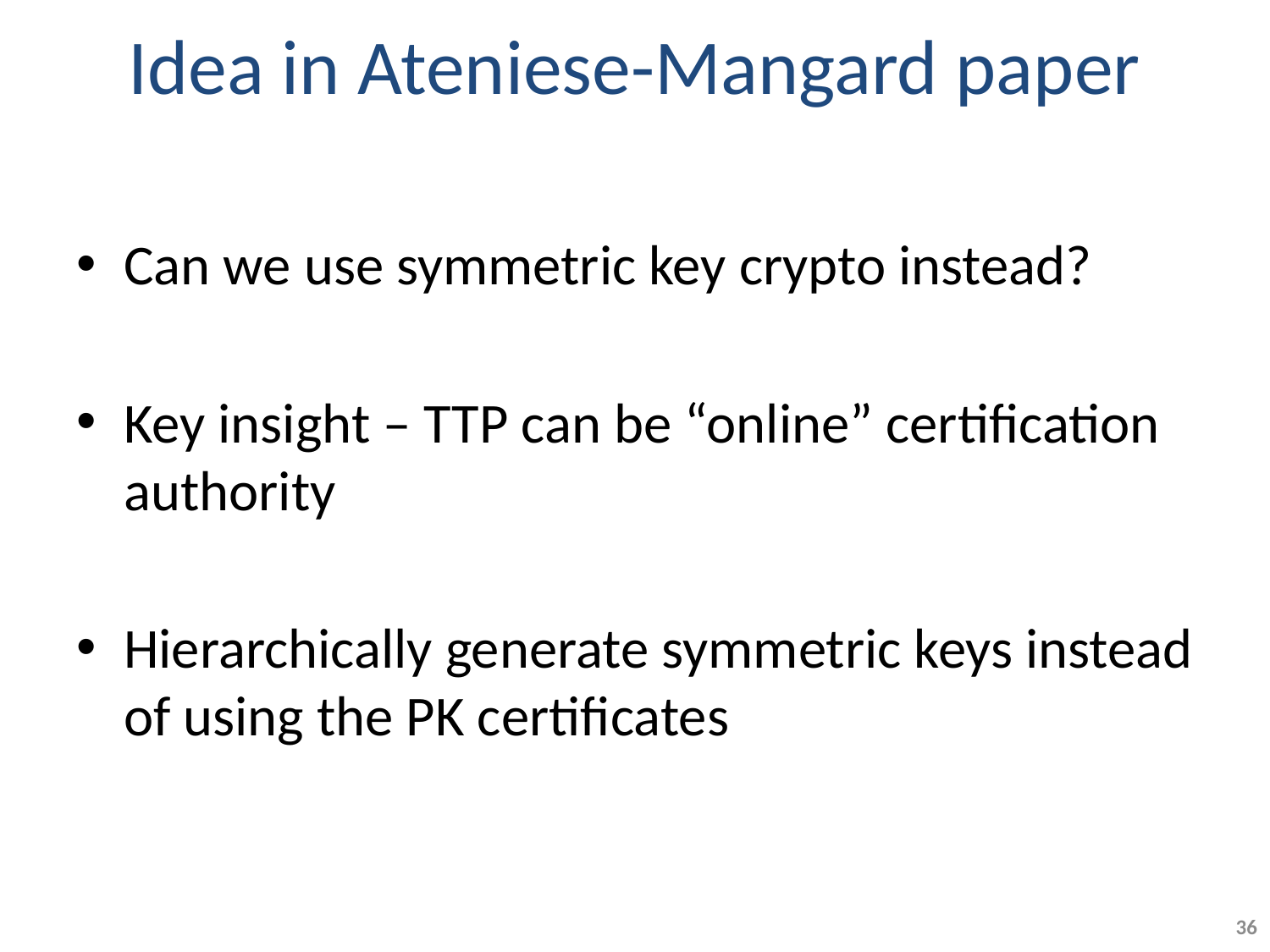

# Idea in Ateniese-Mangard paper
Can we use symmetric key crypto instead?

Key insight – TTP can be “online” certification authority

Hierarchically generate symmetric keys instead of using the PK certificates
36